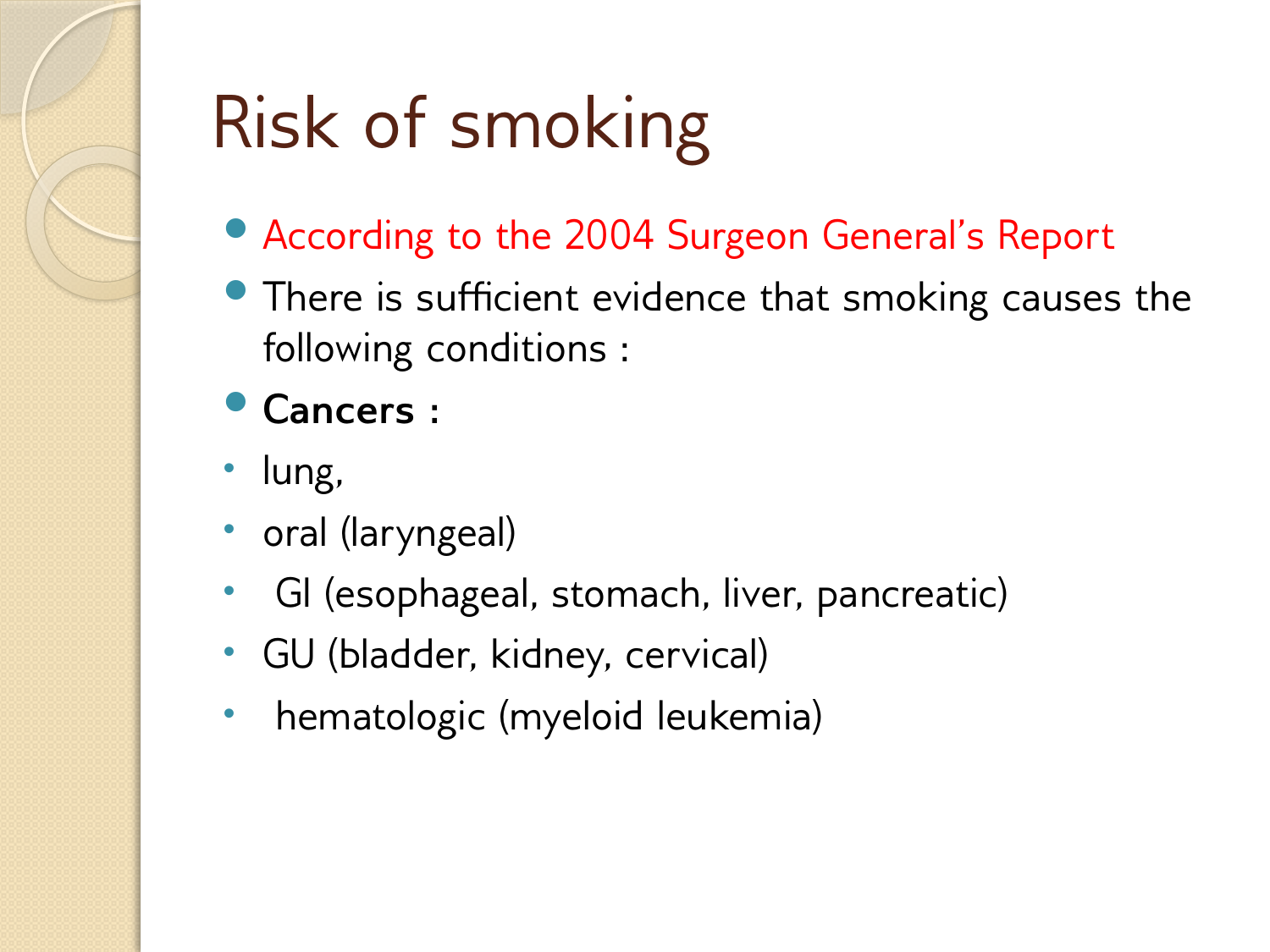

# Risk of smoking
According to the 2004 Surgeon General’s Report
There is sufficient evidence that smoking causes the following conditions :
Cancers :
lung,
oral (laryngeal)
 GI (esophageal, stomach, liver, pancreatic)
GU (bladder, kidney, cervical)
 hematologic (myeloid leukemia)